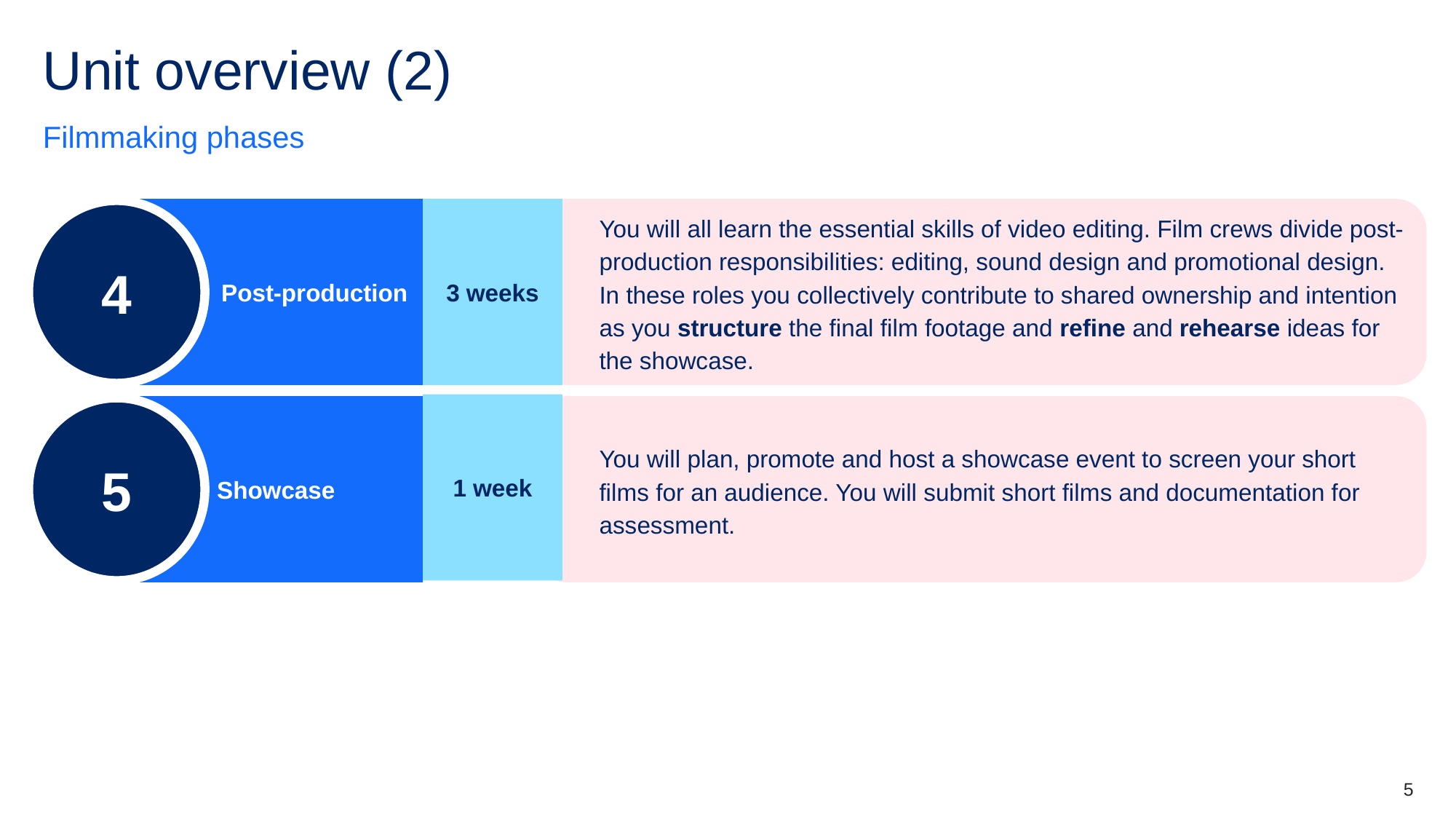

# Unit overview (2)
Filmmaking phases
Post-production
3 weeks
You will all learn the essential skills of video editing. Film crews divide post-production responsibilities: editing, sound design and promotional design. In these roles you collectively contribute to shared ownership and intention as you structure the final film footage and refine and rehearse ideas for the showcase.
4
1 week
Showcase
You will plan, promote and host a showcase event to screen your short films for an audience. You will submit short films and documentation for assessment.
5
5